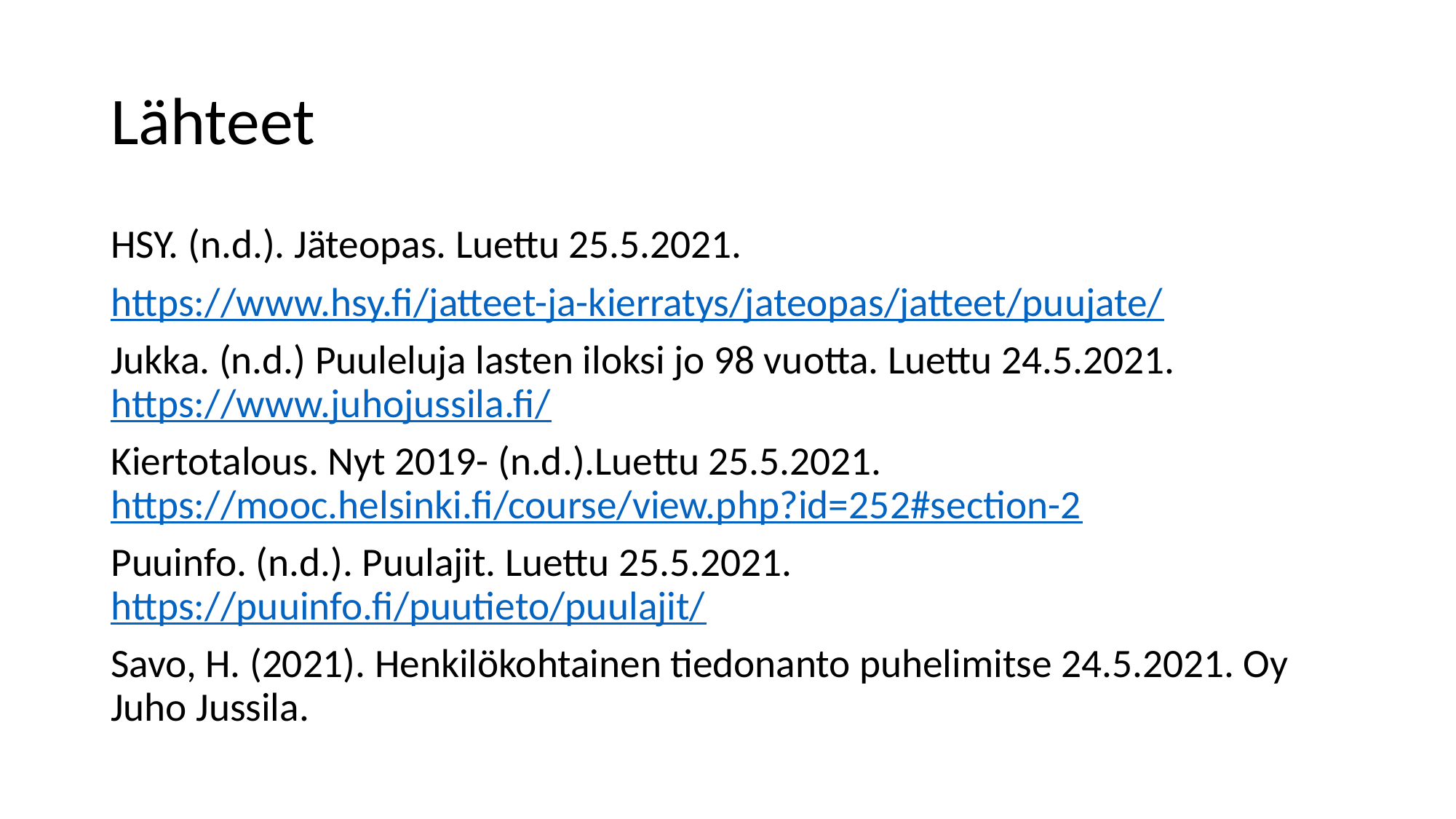

# Lähteet
HSY. (n.d.). Jäteopas. Luettu 25.5.2021.
https://www.hsy.fi/jatteet-ja-kierratys/jateopas/jatteet/puujate/
Jukka. (n.d.) Puuleluja lasten iloksi jo 98 vuotta. Luettu 24.5.2021. https://www.juhojussila.fi/
Kiertotalous. Nyt 2019- (n.d.).Luettu 25.5.2021. https://mooc.helsinki.fi/course/view.php?id=252#section-2
Puuinfo. (n.d.). Puulajit. Luettu 25.5.2021. https://puuinfo.fi/puutieto/puulajit/
Savo, H. (2021). Henkilökohtainen tiedonanto puhelimitse 24.5.2021. Oy Juho Jussila.